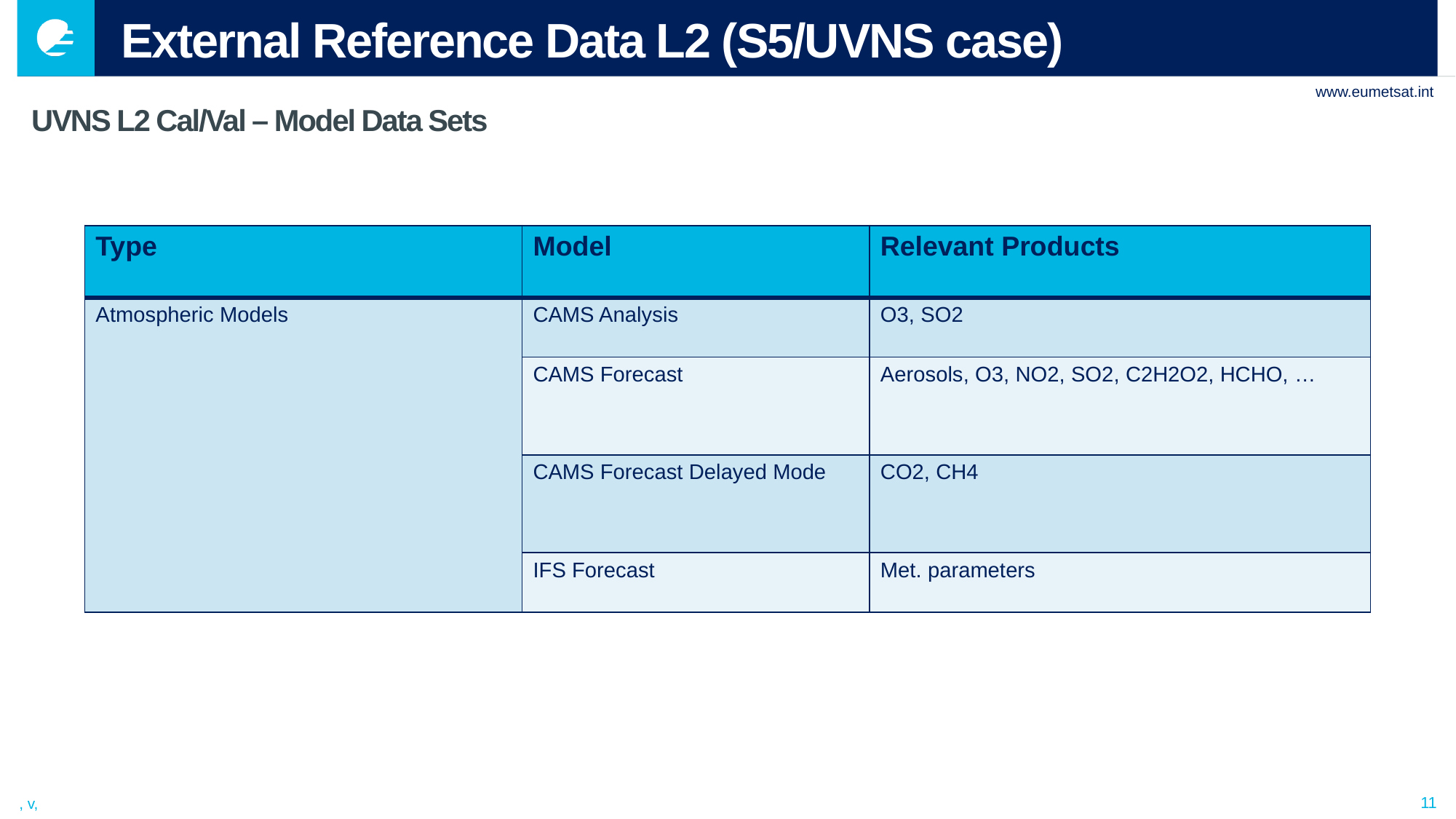

# External Reference Data L2 (S5/UVNS case)
UVNS L2 Cal/Val – Model Data Sets
| Type | Model | Relevant Products |
| --- | --- | --- |
| Atmospheric Models | CAMS Analysis | O3, SO2 |
|  | CAMS Forecast | Aerosols, O3, NO2, SO2, C2H2O2, HCHO, … |
|  | CAMS Forecast Delayed Mode | CO2, CH4 |
|  | IFS Forecast | Met. parameters |